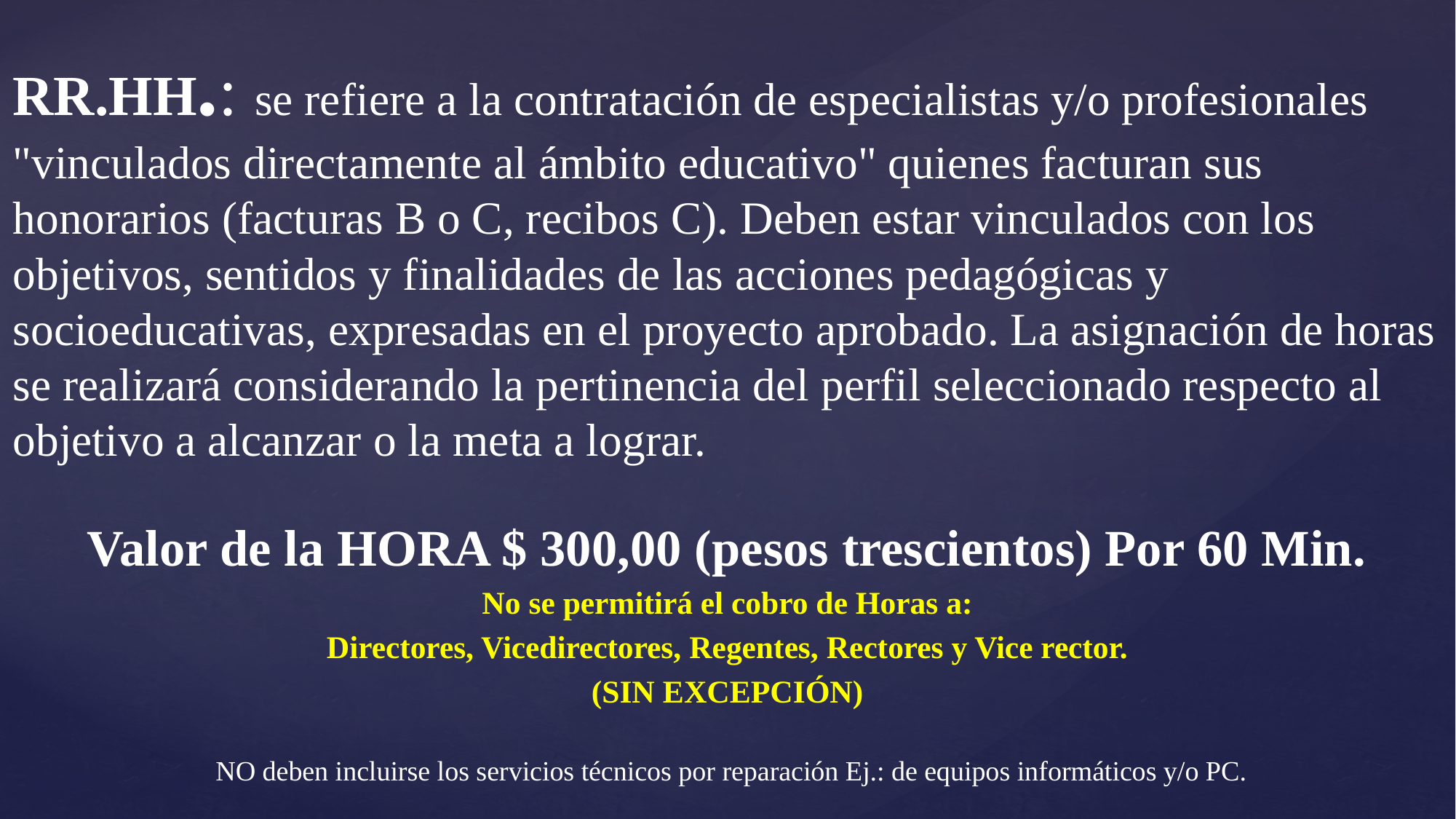

RR.HH.: se refiere a la contratación de especialistas y/o profesionales "vinculados directamente al ámbito educativo" quienes facturan sus honorarios (facturas B o C, recibos C). Deben estar vinculados con los objetivos, sentidos y finalidades de las acciones pedagógicas y socioeducativas, expresadas en el proyecto aprobado. La asignación de horas se realizará considerando la pertinencia del perfil seleccionado respecto al objetivo a alcanzar o la meta a lograr.

Valor de la HORA $ 300,00 (pesos trescientos) Por 60 Min.
No se permitirá el cobro de Horas a:
 Directores, Vicedirectores, Regentes, Rectores y Vice rector.
(SIN EXCEPCIÓN)

 NO deben incluirse los servicios técnicos por reparación Ej.: de equipos informáticos y/o PC.